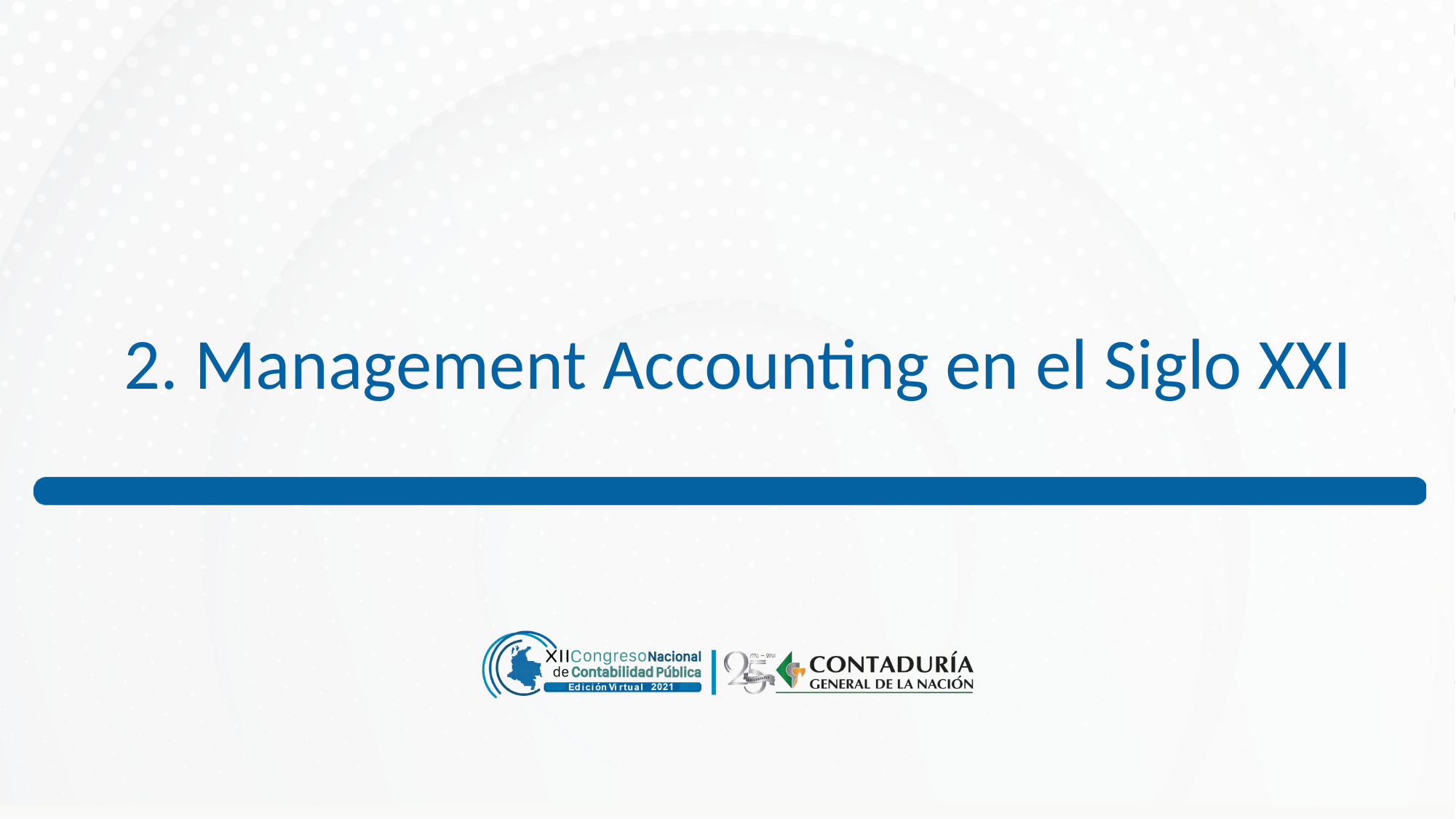

# 2. Management Accounting en el Siglo XXI